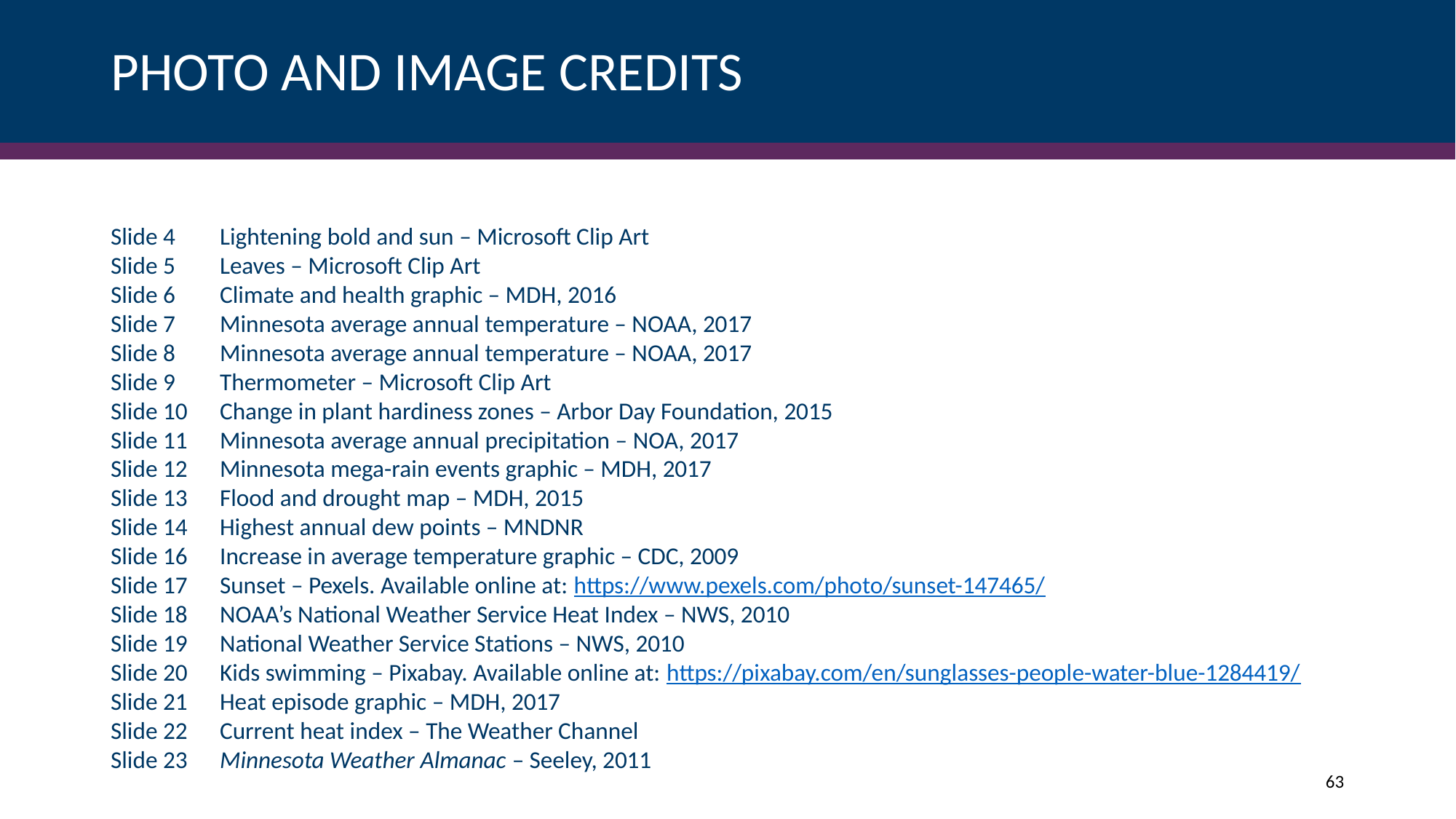

# PHOTO AND IMAGE CREDITS
Slide 4	Lightening bold and sun – Microsoft Clip Art
Slide 5	Leaves – Microsoft Clip Art
Slide 6	Climate and health graphic – MDH, 2016
Slide 7	Minnesota average annual temperature – NOAA, 2017
Slide 8	Minnesota average annual temperature – NOAA, 2017
Slide 9	Thermometer – Microsoft Clip Art
Slide 10	Change in plant hardiness zones – Arbor Day Foundation, 2015
Slide 11	Minnesota average annual precipitation – NOA, 2017
Slide 12	Minnesota mega-rain events graphic – MDH, 2017
Slide 13	Flood and drought map – MDH, 2015
Slide 14	Highest annual dew points – MNDNR
Slide 16	Increase in average temperature graphic – CDC, 2009
Slide 17	Sunset – Pexels. Available online at: https://www.pexels.com/photo/sunset-147465/
Slide 18	NOAA’s National Weather Service Heat Index – NWS, 2010
Slide 19	National Weather Service Stations – NWS, 2010
Slide 20	Kids swimming – Pixabay. Available online at: https://pixabay.com/en/sunglasses-people-water-blue-1284419/
Slide 21	Heat episode graphic – MDH, 2017
Slide 22	Current heat index – The Weather Channel
Slide 23	Minnesota Weather Almanac – Seeley, 2011

63